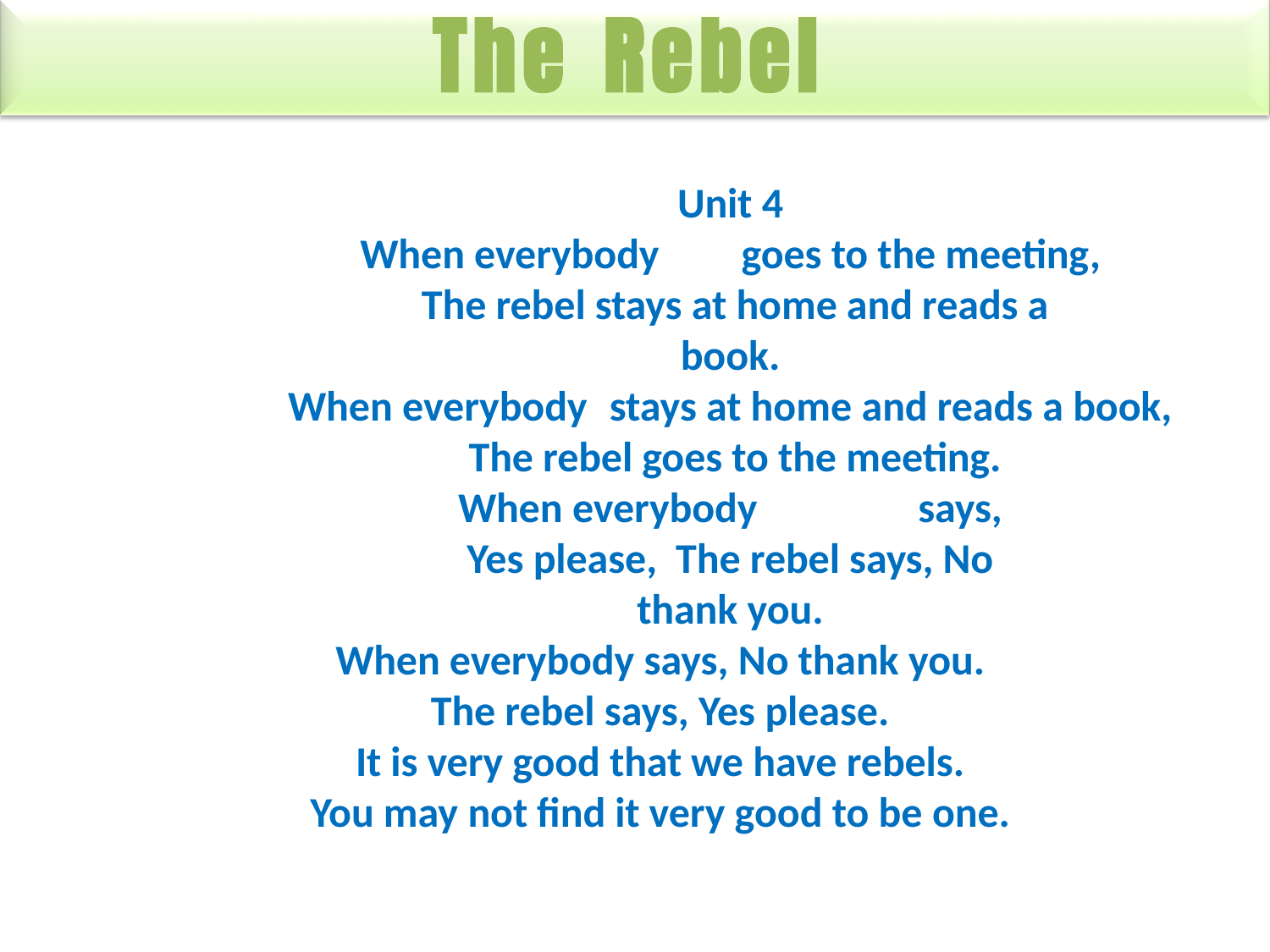

# The	Rebel
Unit 4
When everybody	goes to the meeting,  The rebel stays at home and reads a book.
When everybody	stays at home and reads a book,  The rebel goes to the meeting.
When everybody	says, Yes please,  The rebel says, No thank you.
When everybody says, No thank you.
The rebel says, Yes please.
It is very good that we have rebels.
You may not find it very good to be one.